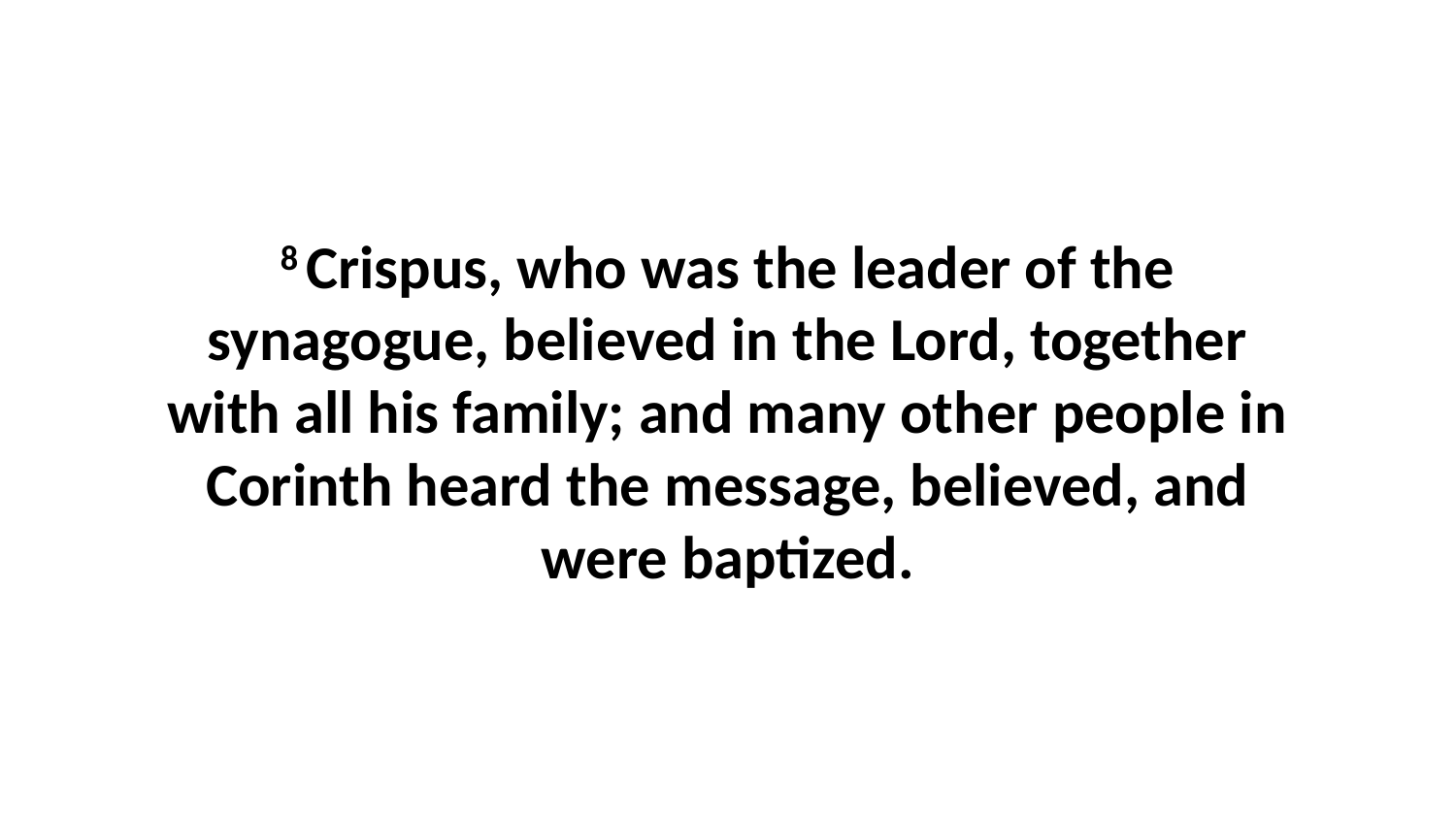

8 Crispus, who was the leader of the synagogue, believed in the Lord, together with all his family; and many other people in Corinth heard the message, believed, and were baptized.